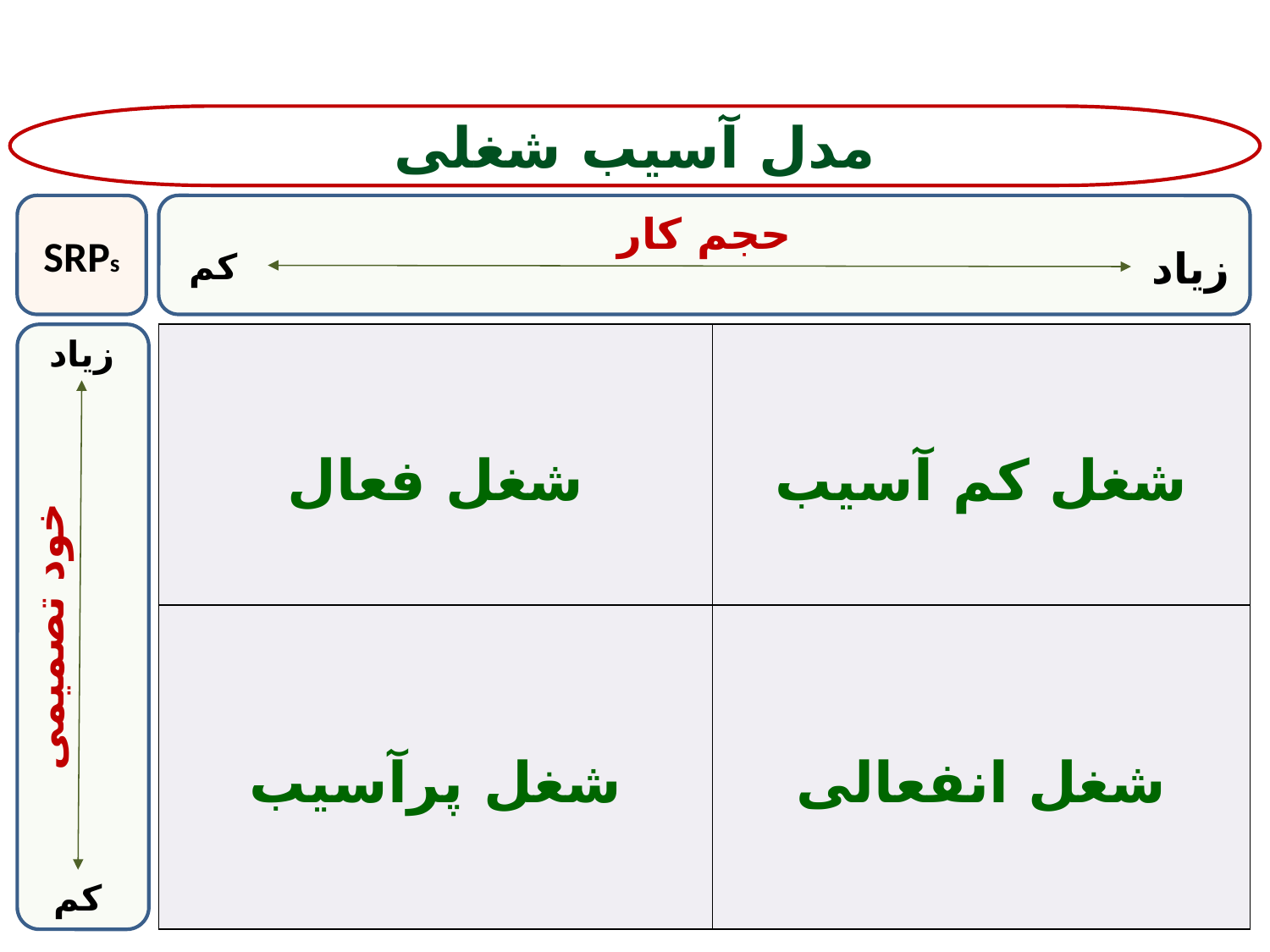

مدل آسیب شغلی
SRPs

حجم کار
زیاد
کم
| شغل فعال | شغل کم آسیب |
| --- | --- |
| شغل پرآسیب | شغل انفعالی |
زیاد

خود تصمیمی
کم